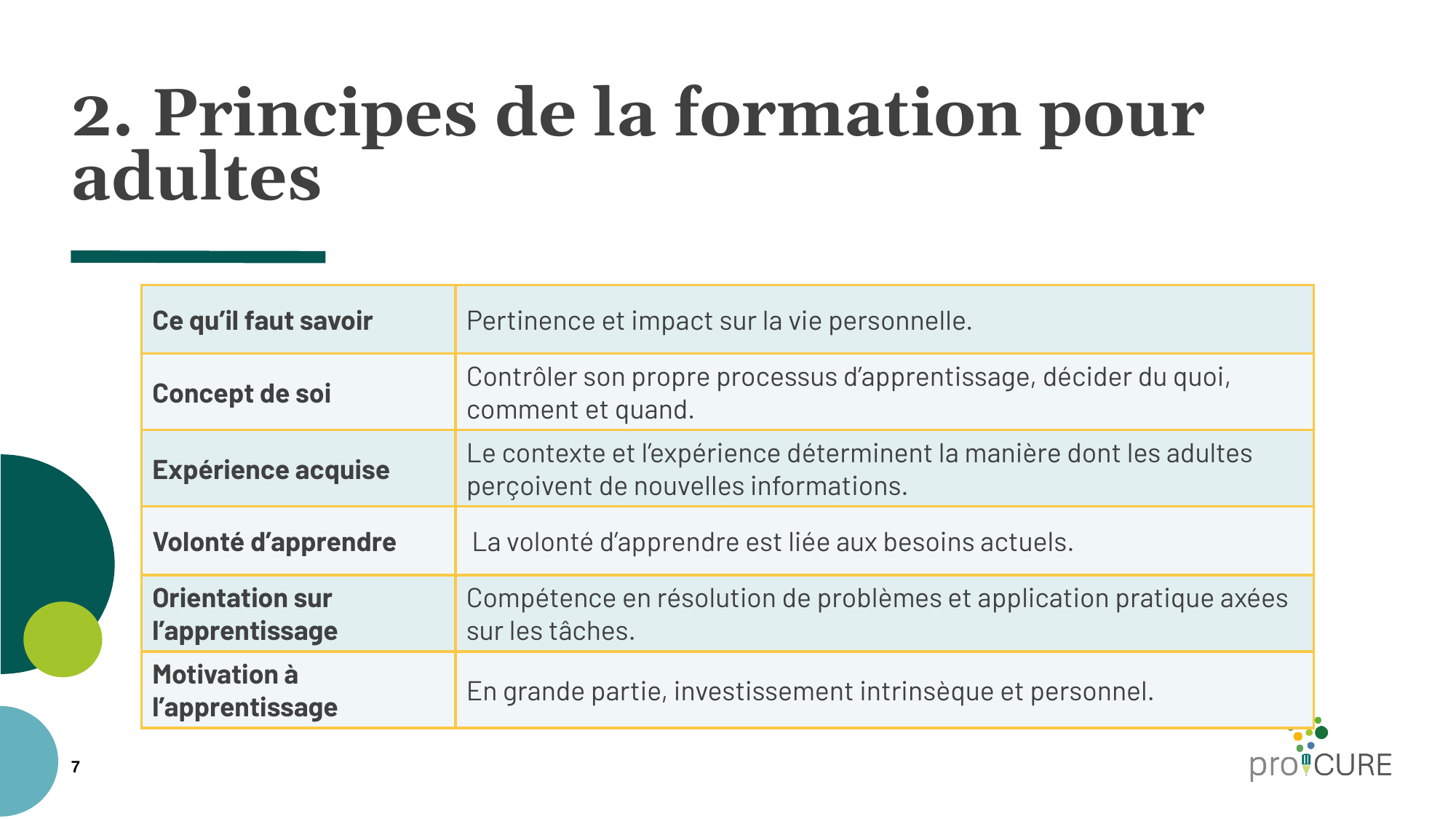

# 2. Principes de la formation pour adultes
| Ce qu’il faut savoir | Pertinence et impact sur la vie personnelle. |
| --- | --- |
| Concept de soi | Contrôler son propre processus d’apprentissage, décider du quoi, comment et quand. |
| Expérience acquise | Le contexte et l’expérience déterminent la manière dont les adultes perçoivent de nouvelles informations. |
| Volonté d’apprendre | La volonté d’apprendre est liée aux besoins actuels. |
| Orientation sur l’apprentissage | Compétence en résolution de problèmes et application pratique axées sur les tâches. |
| Motivation à l’apprentissage | En grande partie, investissement intrinsèque et personnel. |
7